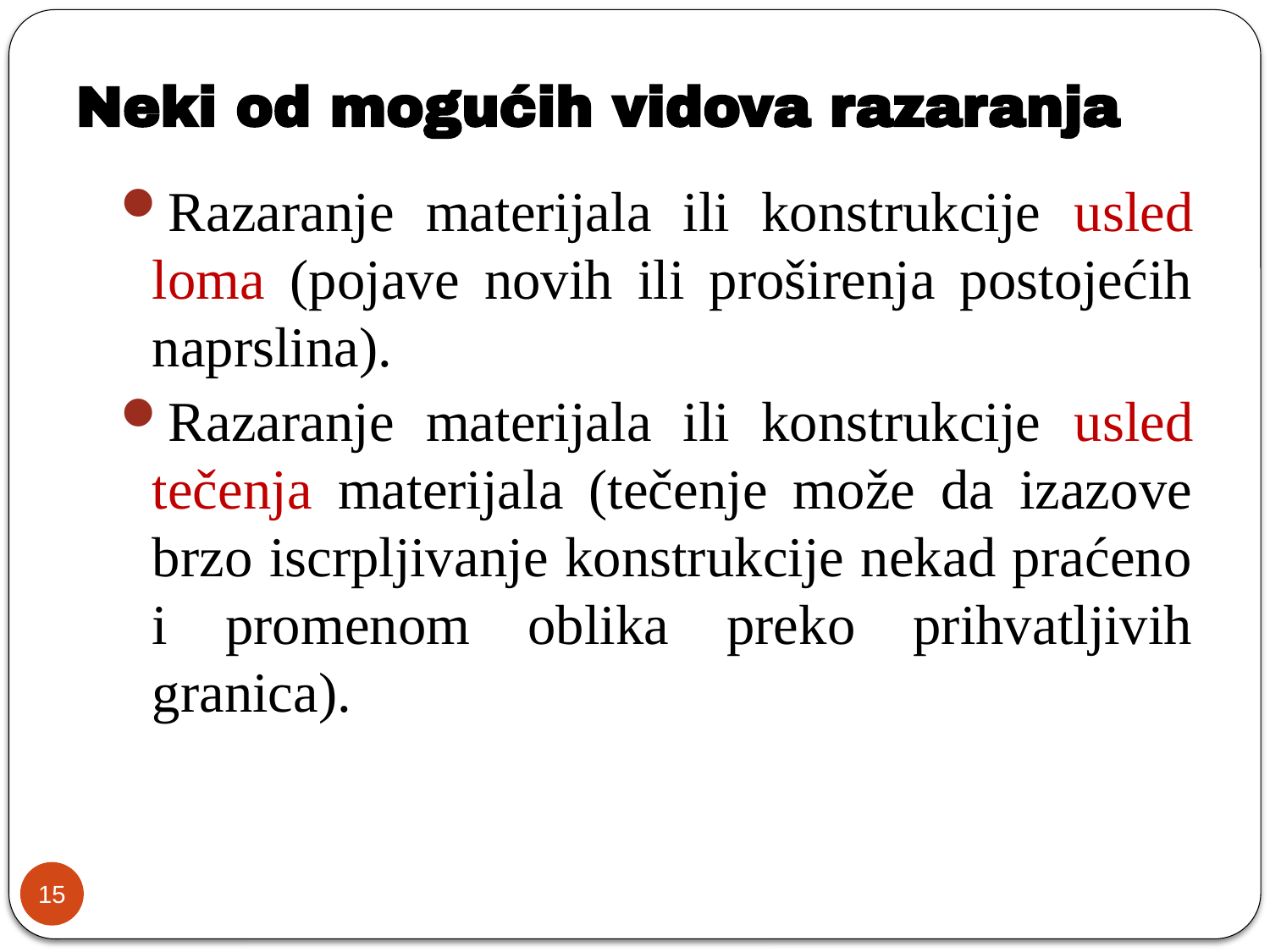

Neki od mogućih vidova razaranja

Razaranje materijala ili konstrukcije usled loma (pojave novih ili proširenja postojećih naprslina).
Razaranje materijala ili konstrukcije usled tečenja materijala (tečenje može da izazove brzo iscrpljivanje konstrukcije nekad praćeno i promenom oblika preko prihvatljivih granica).
15